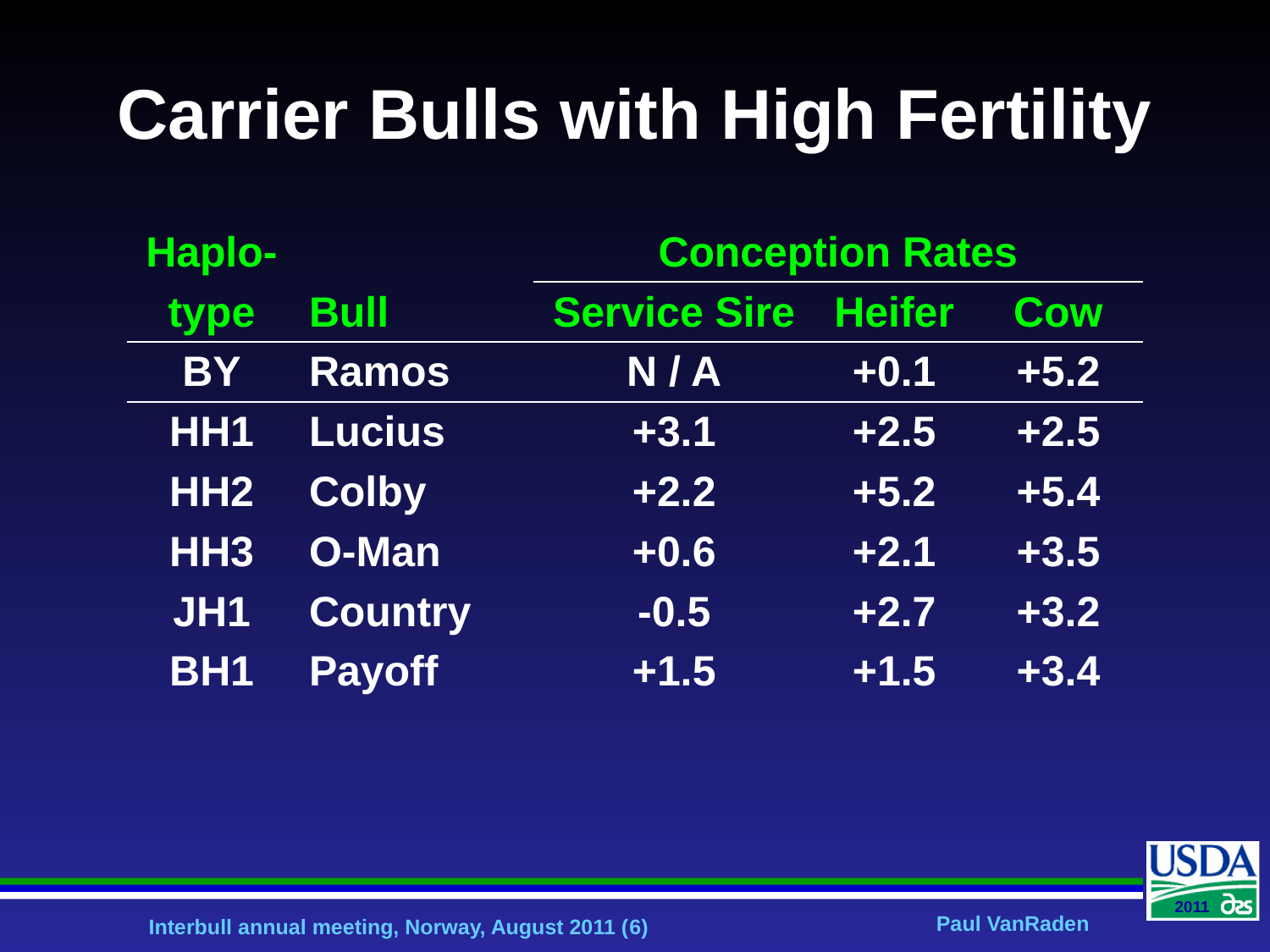

# Carrier Bulls with High Fertility
| Haplo- |  | Conception Rates |  |  |
| --- | --- | --- | --- | --- |
| type | Bull | Service Sire | Heifer | Cow |
| BY | Ramos | N / A | +0.1 | +5.2 |
| HH1 | Lucius | +3.1 | +2.5 | +2.5 |
| HH2 | Colby | +2.2 | +5.2 | +5.4 |
| HH3 | O-Man | +0.6 | +2.1 | +3.5 |
| JH1 | Country | -0.5 | +2.7 | +3.2 |
| BH1 | Payoff | +1.5 | +1.5 | +3.4 |